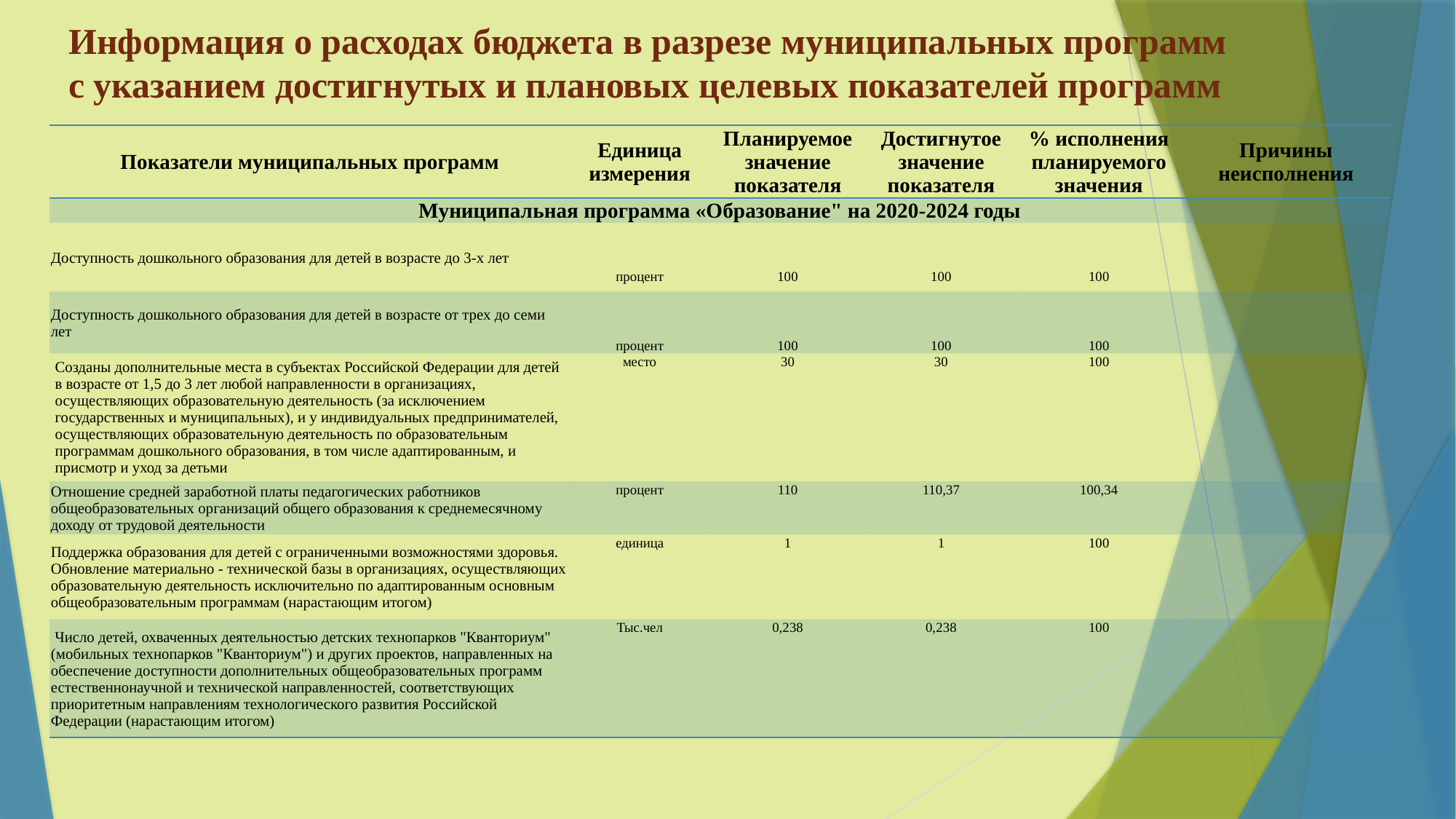

Информация о расходах бюджета в разрезе муниципальных программ
с указанием достигнутых и плановых целевых показателей программ
| Показатели муниципальных программ | Единица измерения | Планируемое значение показателя | Достигнутое значение показателя | % исполнения планируемого значения | Причины неисполнения |
| --- | --- | --- | --- | --- | --- |
| Муниципальная программа «Образование" на 2020-2024 годы |  |  |  |  |  |
| Доступность дошкольного образования для детей в возрасте до 3-х лет | процент | 100 | 100 | 100 |  |
| Доступность дошкольного образования для детей в возрасте от трех до семи лет | процент | 100 | 100 | 100 |  |
| Созданы дополнительные места в субъектах Российской Федерации для детей в возрасте от 1,5 до 3 лет любой направленности в организациях, осуществляющих образовательную деятельность (за исключением государственных и муниципальных), и у индивидуальных предпринимателей, осуществляющих образовательную деятельность по образовательным программам дошкольного образования, в том числе адаптированным, и присмотр и уход за детьми | место | 30 | 30 | 100 |  |
| Отношение средней заработной платы педагогических работников общеобразовательных организаций общего образования к среднемесячному доходу от трудовой деятельности | процент | 110 | 110,37 | 100,34 |  |
| Поддержка образования для детей с ограниченными возможностями здоровья. Обновление материально - технической базы в организациях, осуществляющих образовательную деятельность исключительно по адаптированным основным общеобразовательным программам (нарастающим итогом) | единица | 1 | 1 | 100 |  |
| Число детей, охваченных деятельностью детских технопарков "Кванториум" (мобильных технопарков "Кванториум") и других проектов, направленных на обеспечение доступности дополнительных общеобразовательных программ естественнонаучной и технической направленностей, соответствующих приоритетным направлениям технологического развития Российской Федерации (нарастающим итогом) | Тыс.чел | 0,238 | 0,238 | 100 |  |